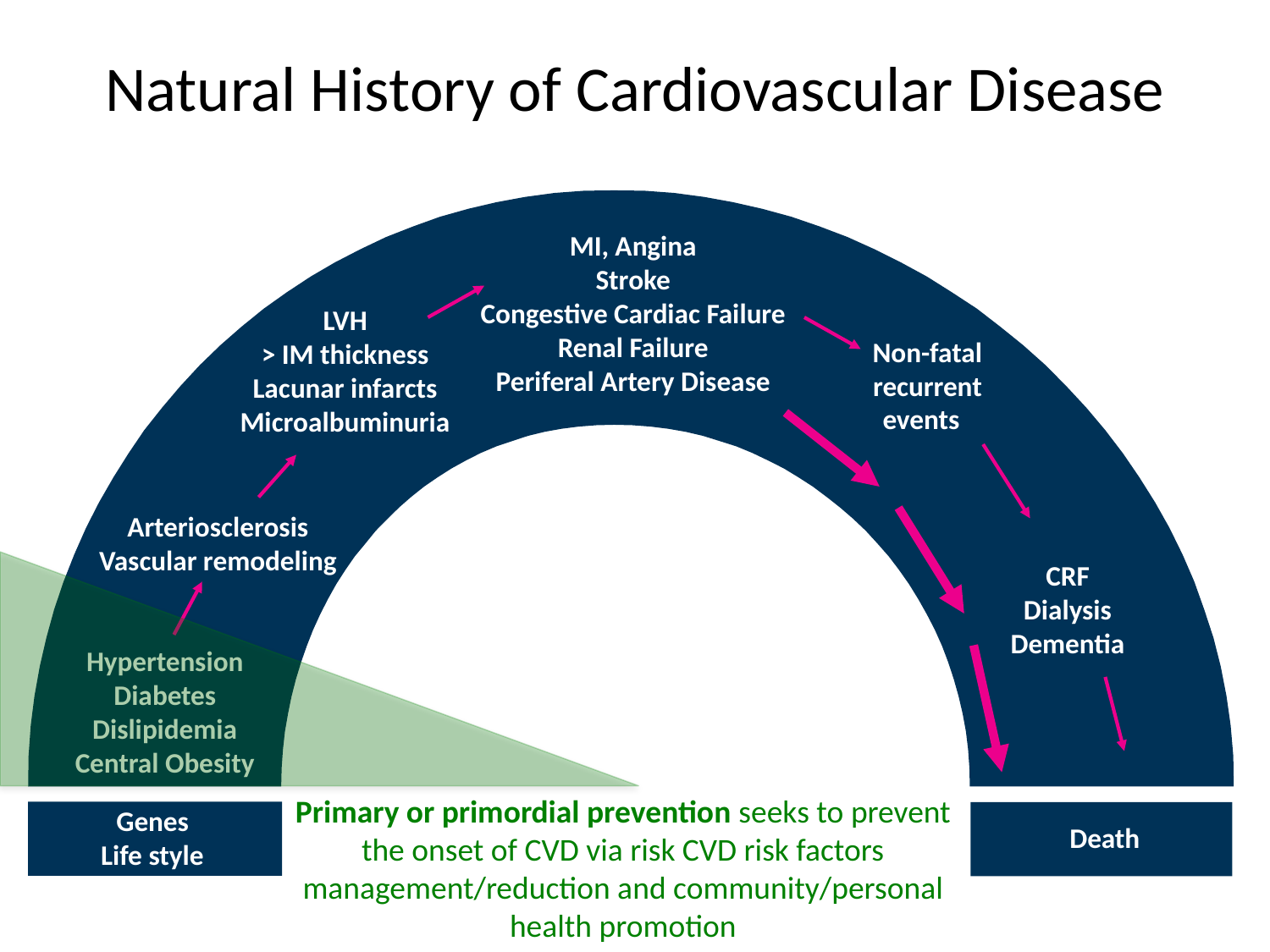

# Natural History of Cardiovascular Disease

MI, Angina
Stroke
Congestive Cardiac Failure
Renal Failure
Periferal Artery Disease

LVH
> IM thickness
Lacunar infarcts
Microalbuminuria

Non-fatal
recurrent
events

Arteriosclerosis
Vascular remodeling

CRF
Dialysis
Dementia

Hypertension
Diabetes
Dislipidemia
Central Obesity

Primary or primordial prevention seeks to prevent the onset of CVD via risk CVD risk factors management/reduction and community/personal health promotion
Genes
Life style

Death